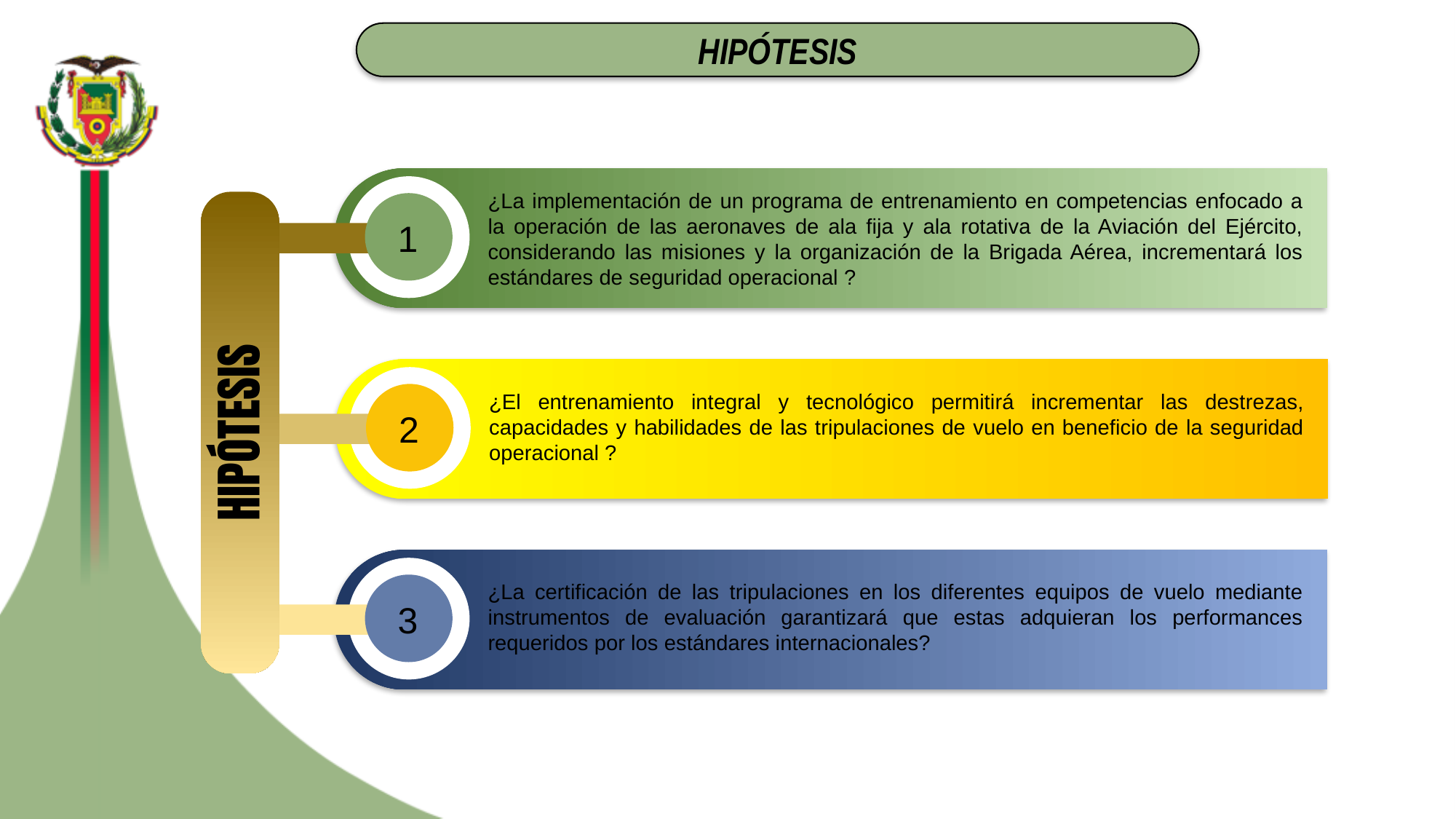

HIPÓTESIS

¿La implementación de un programa de entrenamiento en competencias enfocado a la operación de las aeronaves de ala fija y ala rotativa de la Aviación del Ejército, considerando las misiones y la organización de la Brigada Aérea, incrementará los estándares de seguridad operacional ?
HIPÓTESIS

1

¿El entrenamiento integral y tecnológico permitirá incrementar las destrezas, capacidades y habilidades de las tripulaciones de vuelo en beneficio de la seguridad operacional ?

2

¿La certificación de las tripulaciones en los diferentes equipos de vuelo mediante instrumentos de evaluación garantizará que estas adquieran los performances requeridos por los estándares internacionales?

3